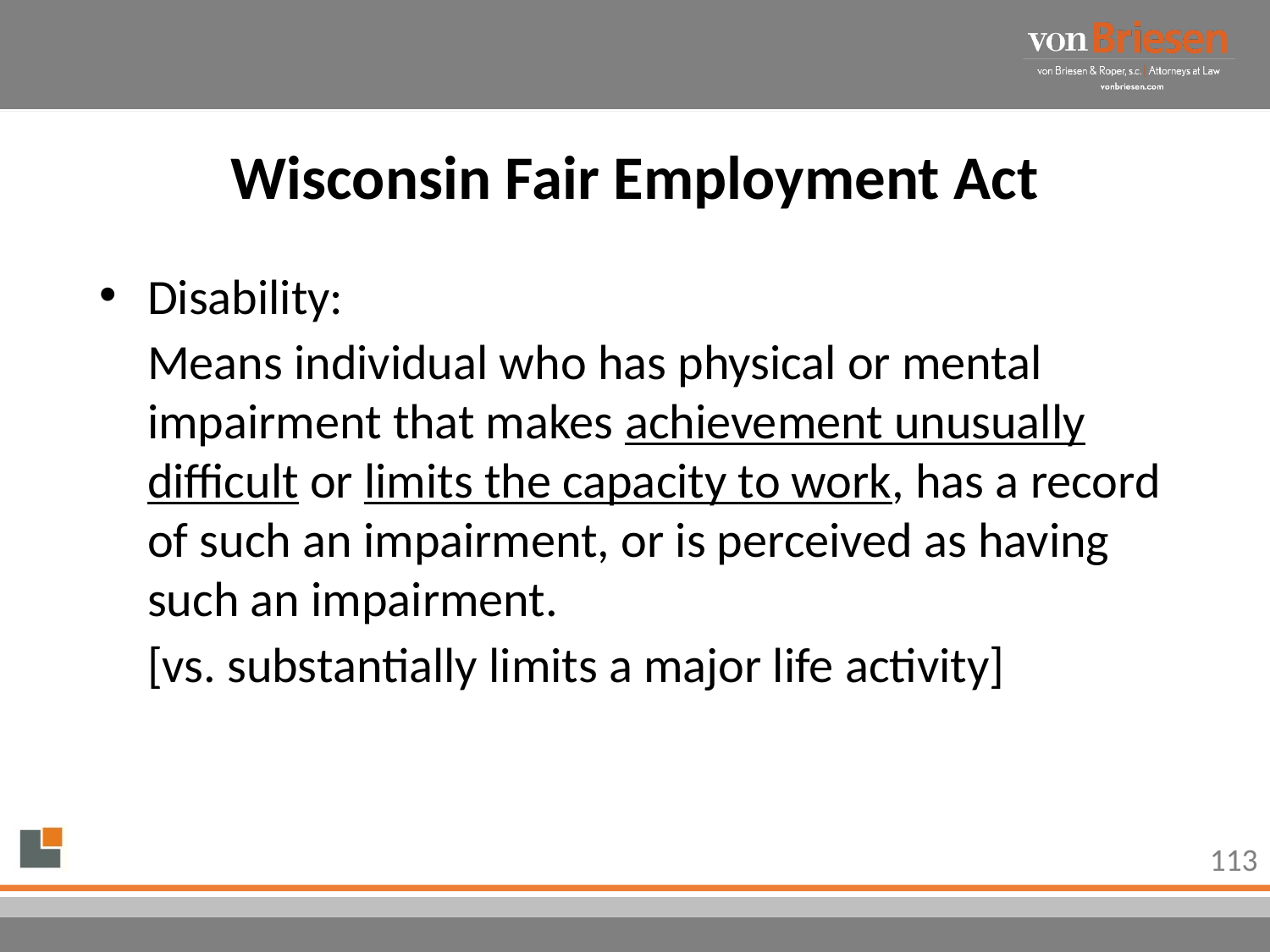

# Wisconsin Fair Employment Act
Disability:
Means individual who has physical or mental impairment that makes achievement unusually difficult or limits the capacity to work, has a record of such an impairment, or is perceived as having such an impairment.
[vs. substantially limits a major life activity]
113